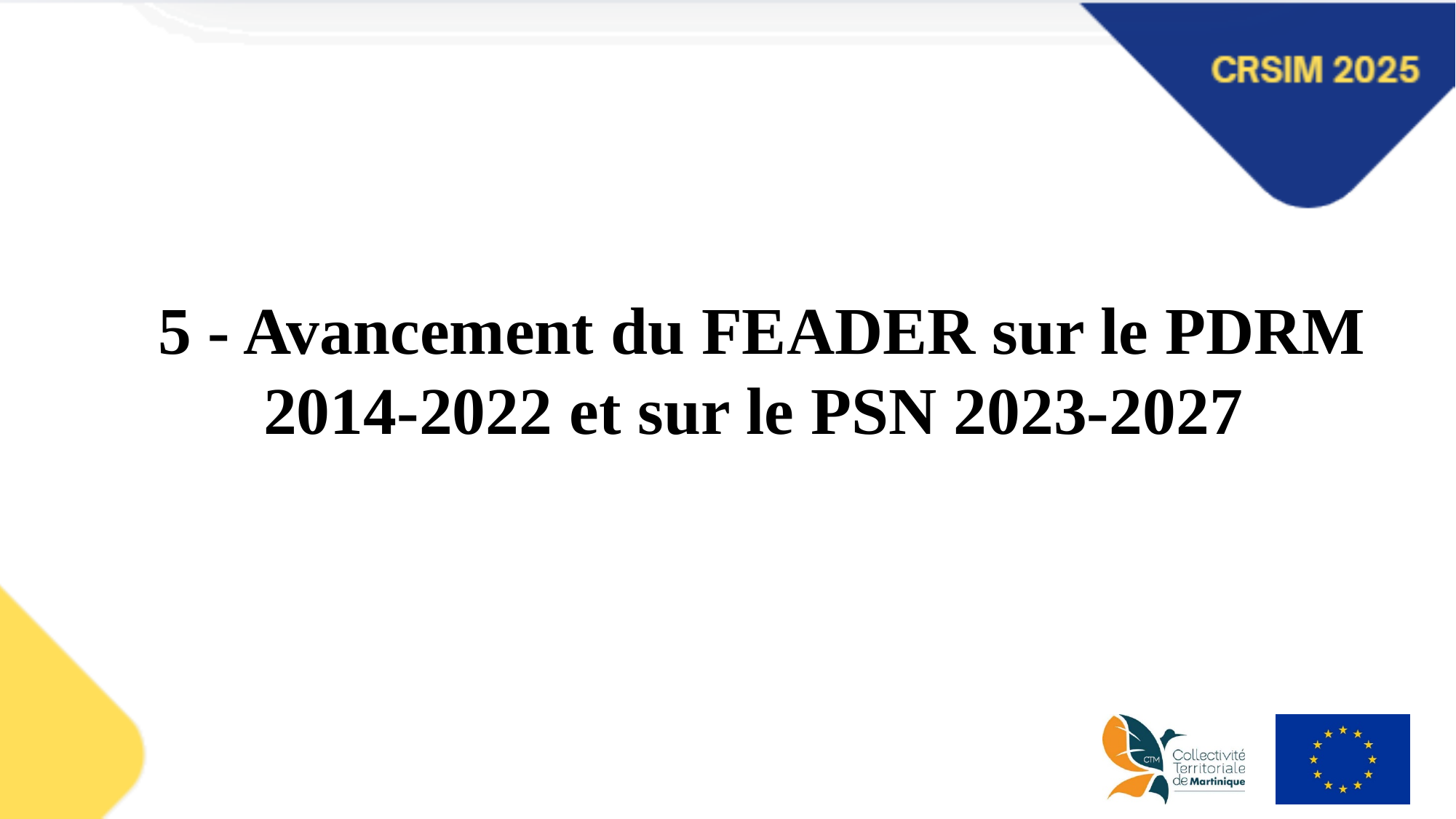

5 - Avancement du FEADER sur le PDRM 2014-2022 et sur le PSN 2023-2027